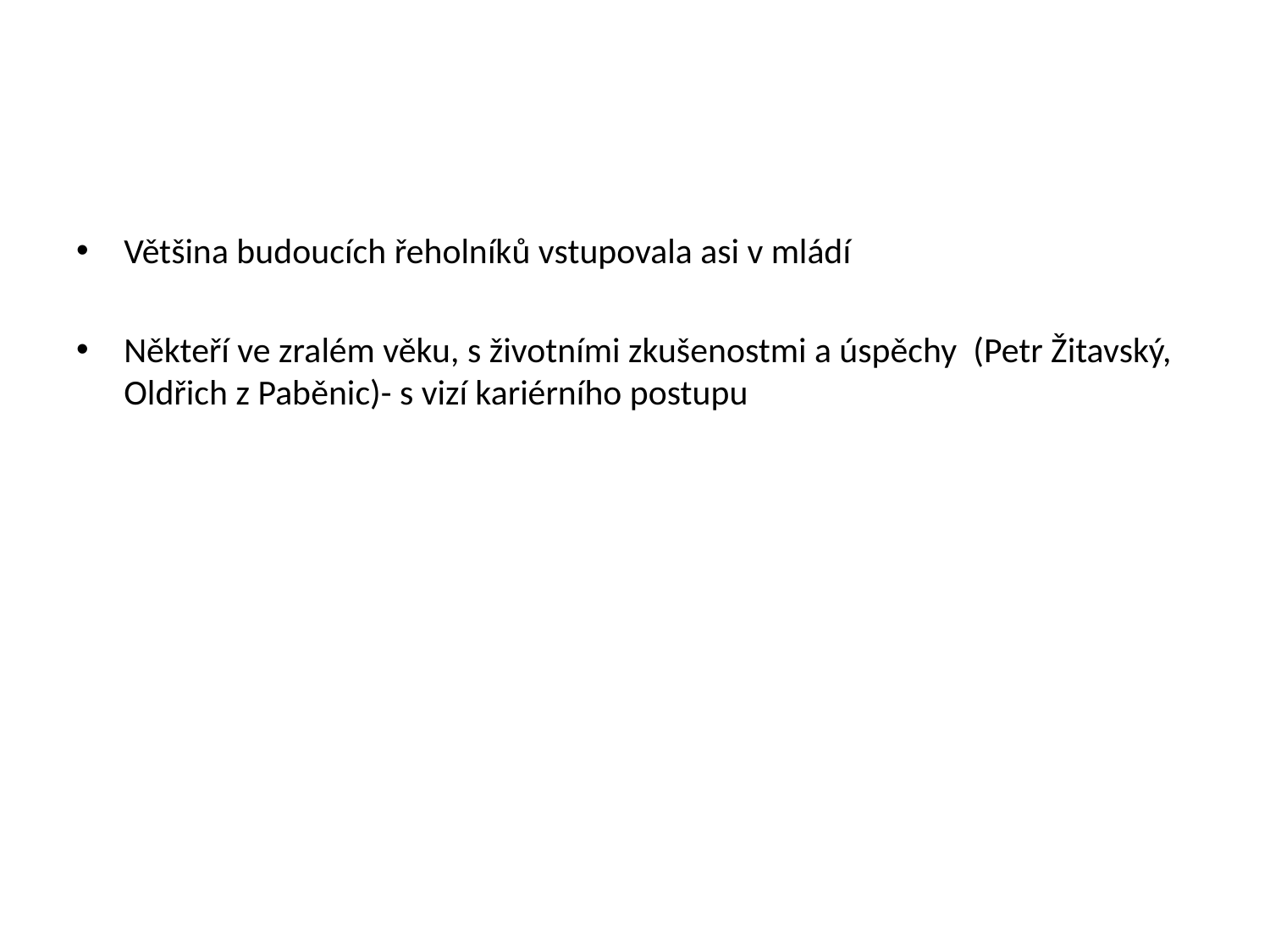

#
Většina budoucích řeholníků vstupovala asi v mládí

Někteří ve zralém věku, s životními zkušenostmi a úspěchy  (Petr Žitavský, Oldřich z Paběnic)- s vizí kariérního postupu